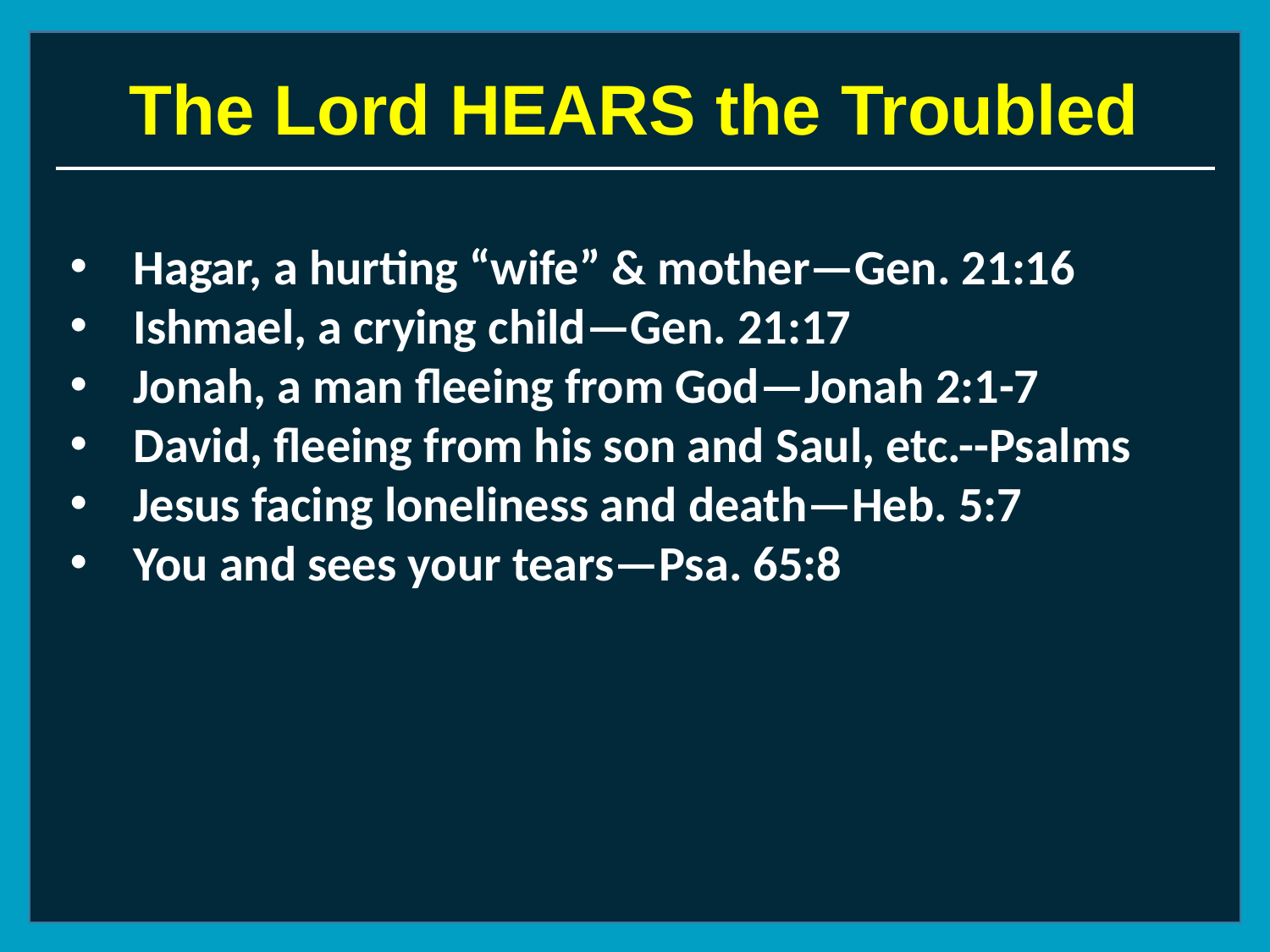

# The Lord HEARS the Troubled
Hagar, a hurting “wife” & mother—Gen. 21:16
Ishmael, a crying child—Gen. 21:17
Jonah, a man fleeing from God—Jonah 2:1-7
David, fleeing from his son and Saul, etc.--Psalms
Jesus facing loneliness and death—Heb. 5:7
You and sees your tears—Psa. 65:8